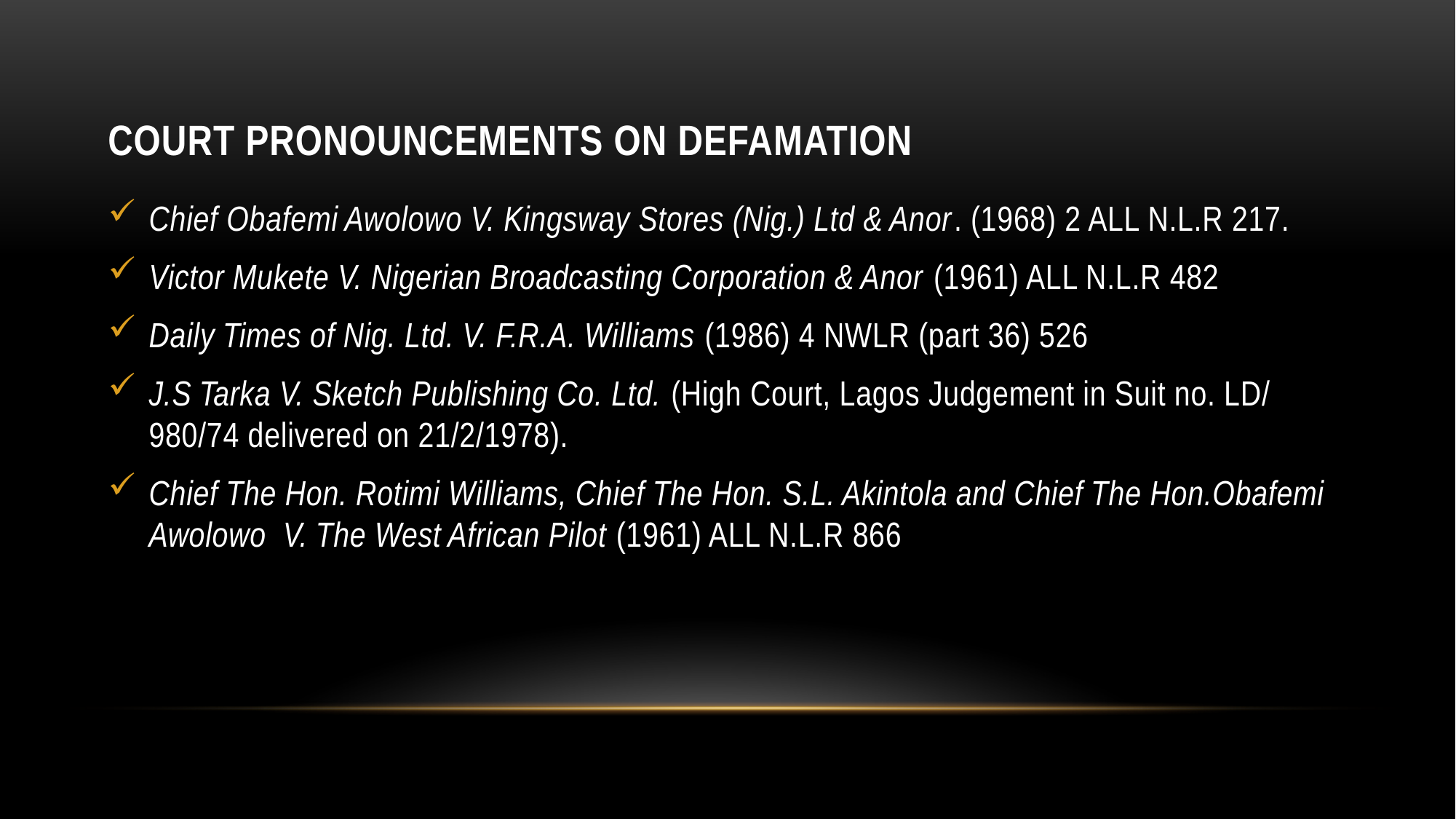

# COURT PRONOUNCEMENTS ON DEFAMATION
Chief Obafemi Awolowo V. Kingsway Stores (Nig.) Ltd & Anor. (1968) 2 ALL N.L.R 217.
Victor Mukete V. Nigerian Broadcasting Corporation & Anor (1961) ALL N.L.R 482
Daily Times of Nig. Ltd. V. F.R.A. Williams (1986) 4 NWLR (part 36) 526
J.S Tarka V. Sketch Publishing Co. Ltd. (High Court, Lagos Judgement in Suit no. LD/ 980/74 delivered on 21/2/1978).
Chief The Hon. Rotimi Williams, Chief The Hon. S.L. Akintola and Chief The Hon.Obafemi Awolowo  V. The West African Pilot (1961) ALL N.L.R 866